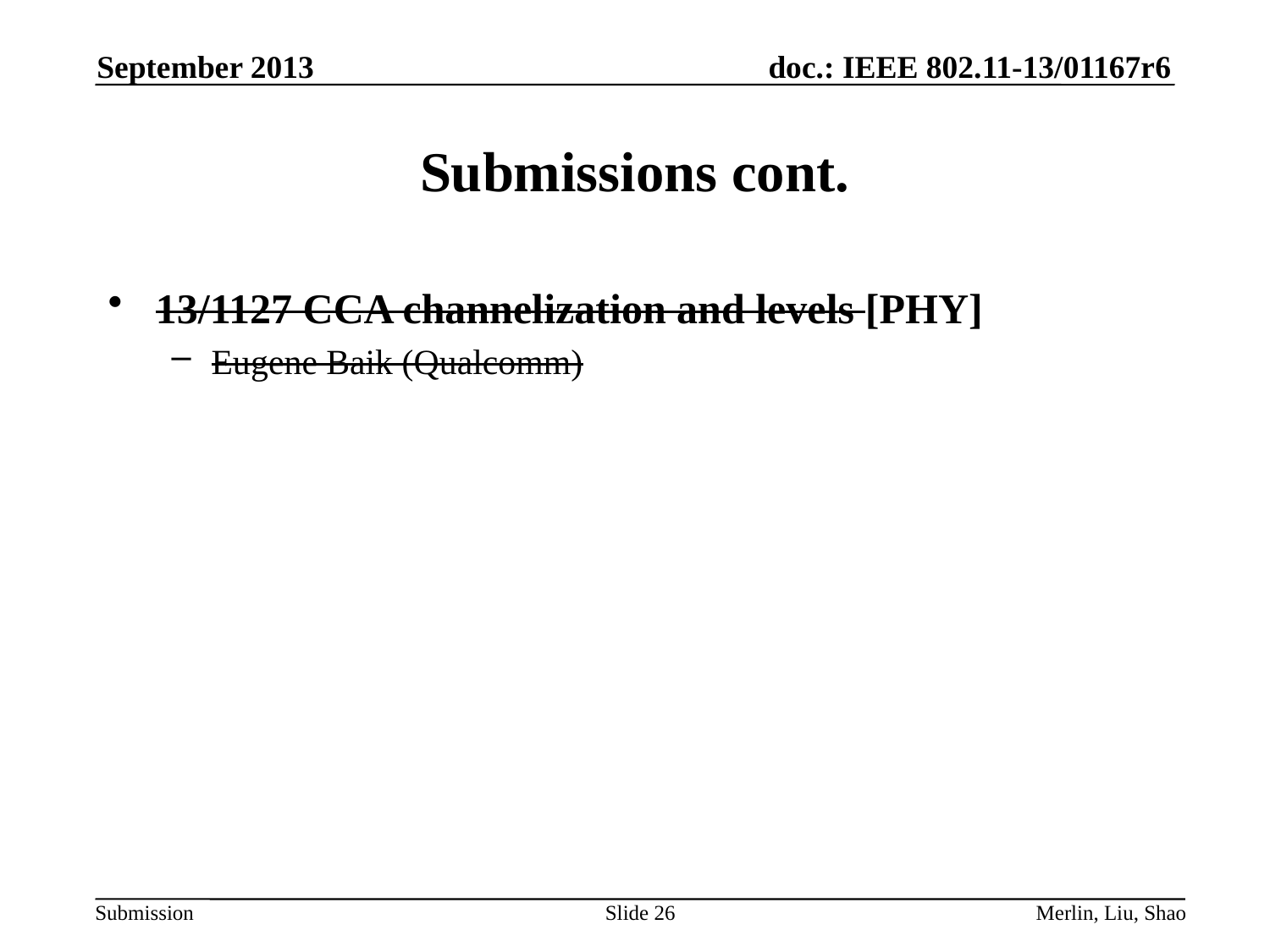

September 2013
# Submissions cont.
13/1127 CCA channelization and levels [PHY]
Eugene Baik (Qualcomm)
Slide 26
Merlin, Liu, Shao